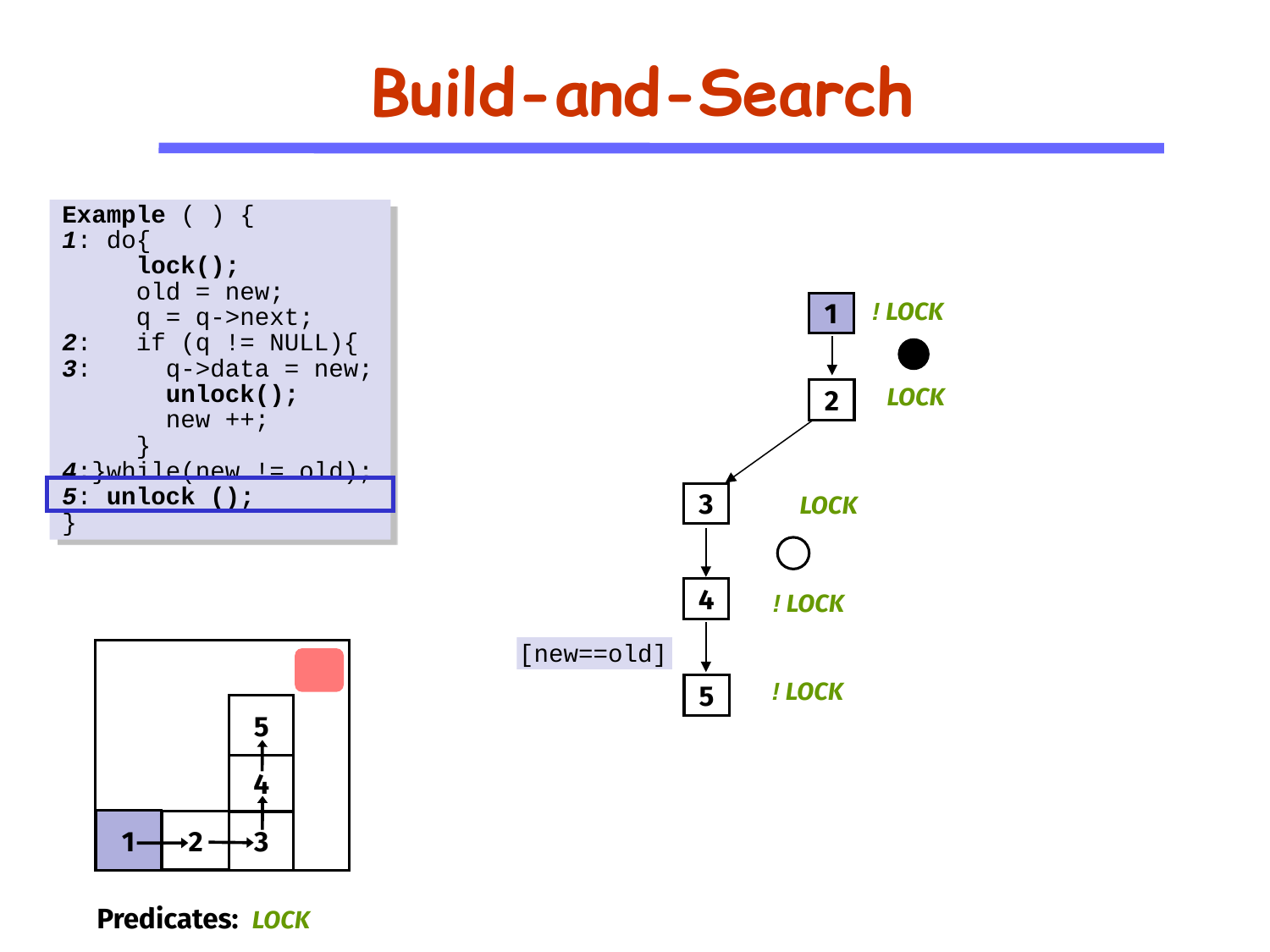

Build-and-Search
Example ( ) {
1: do{
     lock();
     old = new;
     q = q->next;
2:   if (q != NULL){
3:     q->data = new;
       unlock();
       new ++;
     }
4:}while(new != old);
5: unlock ();
}
1
! LOCK

2
LOCK

3
LOCK

4
! LOCK
[new==old]

5
! LOCK
5
4

1
2
3
Predicates:  LOCK